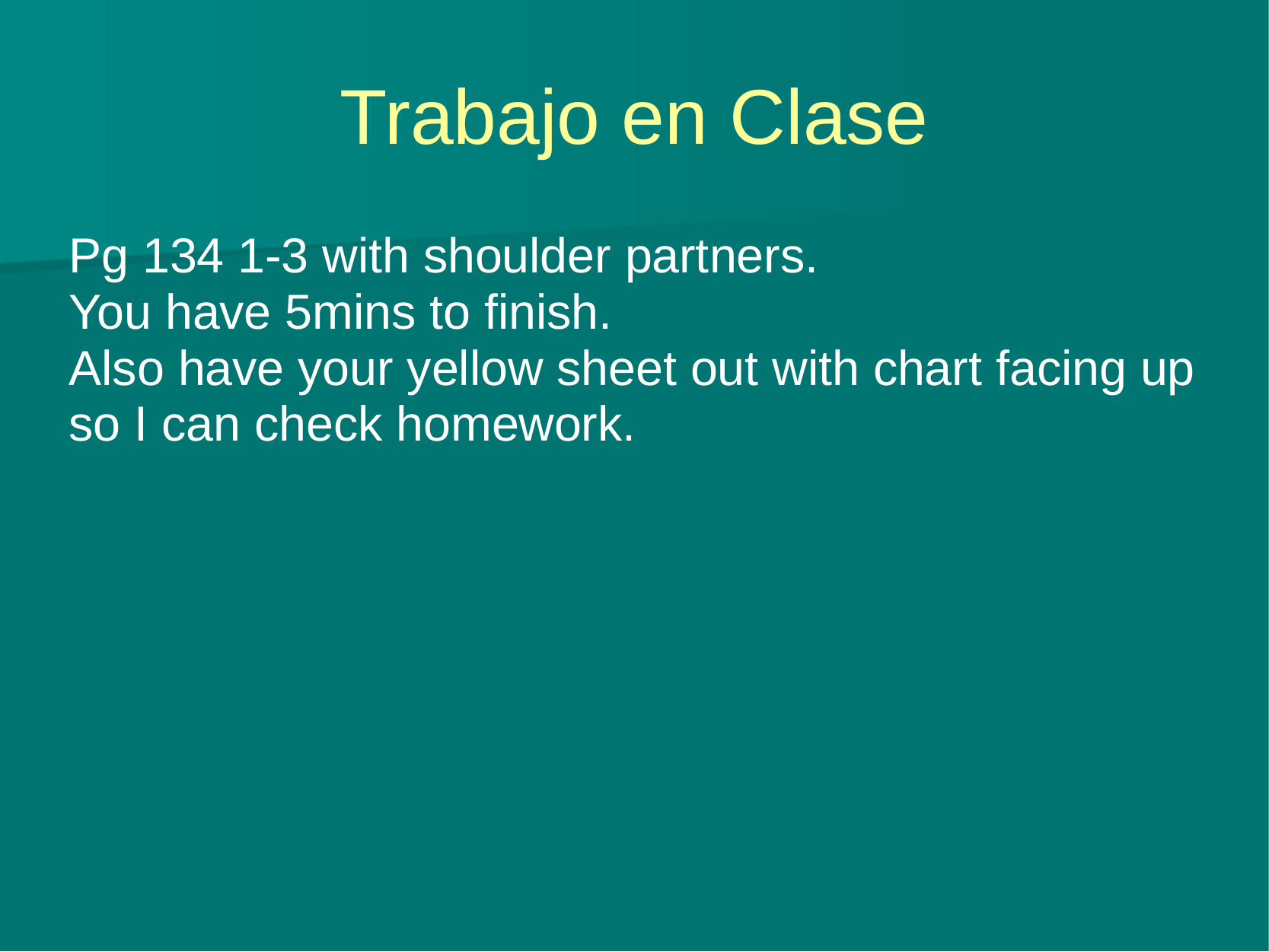

# Trabajo en Clase
Pg 134 1-3 with shoulder partners.
You have 5mins to finish.
Also have your yellow sheet out with chart facing up so I can check homework.